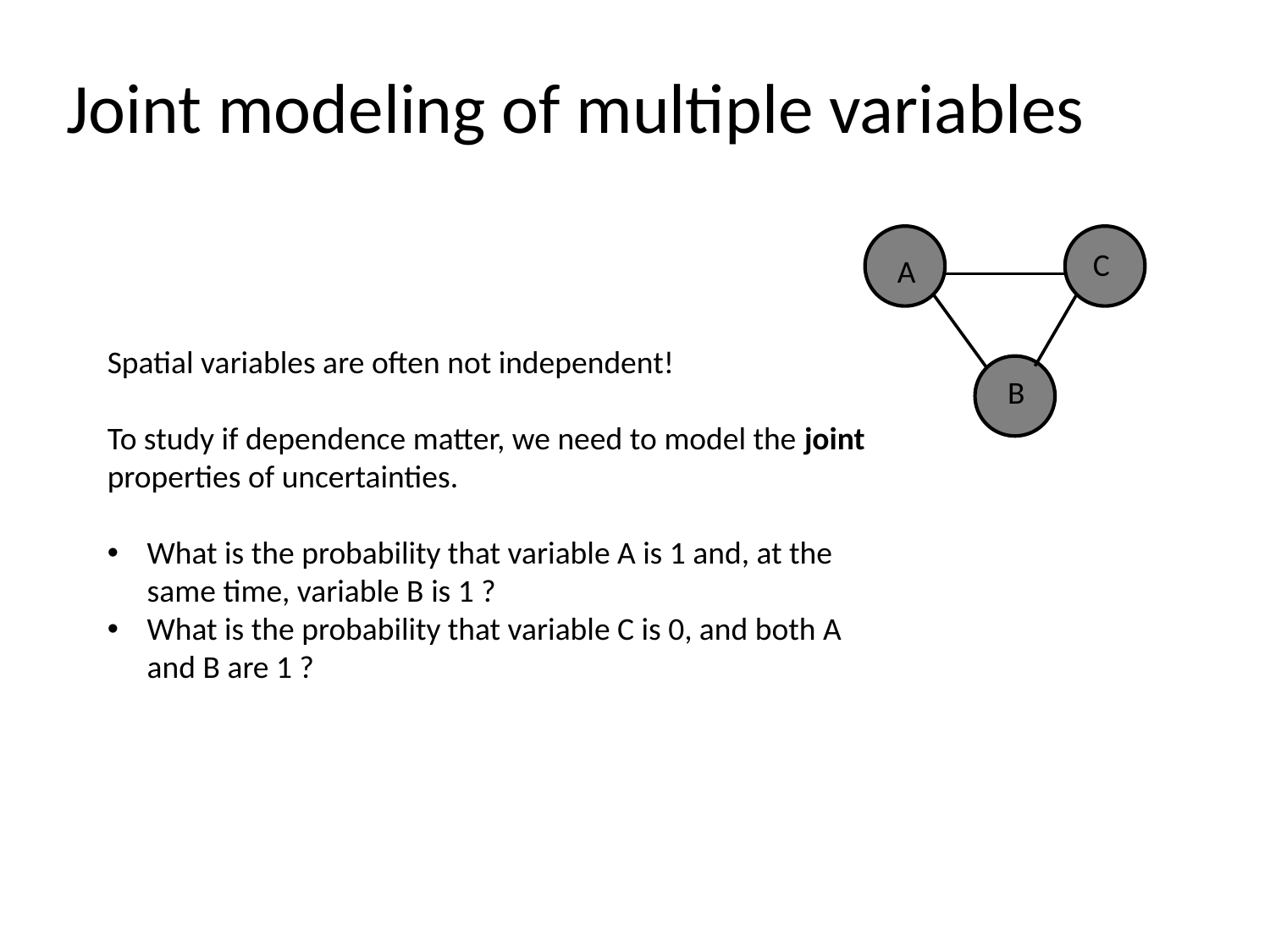

# Joint modeling of multiple variables

C
A
Spatial variables are often not independent!

To study if dependence matter, we need to model the joint properties of uncertainties.

What is the probability that variable A is 1 and, at the same time, variable B is 1 ?
What is the probability that variable C is 0, and both A and B are 1 ?

B